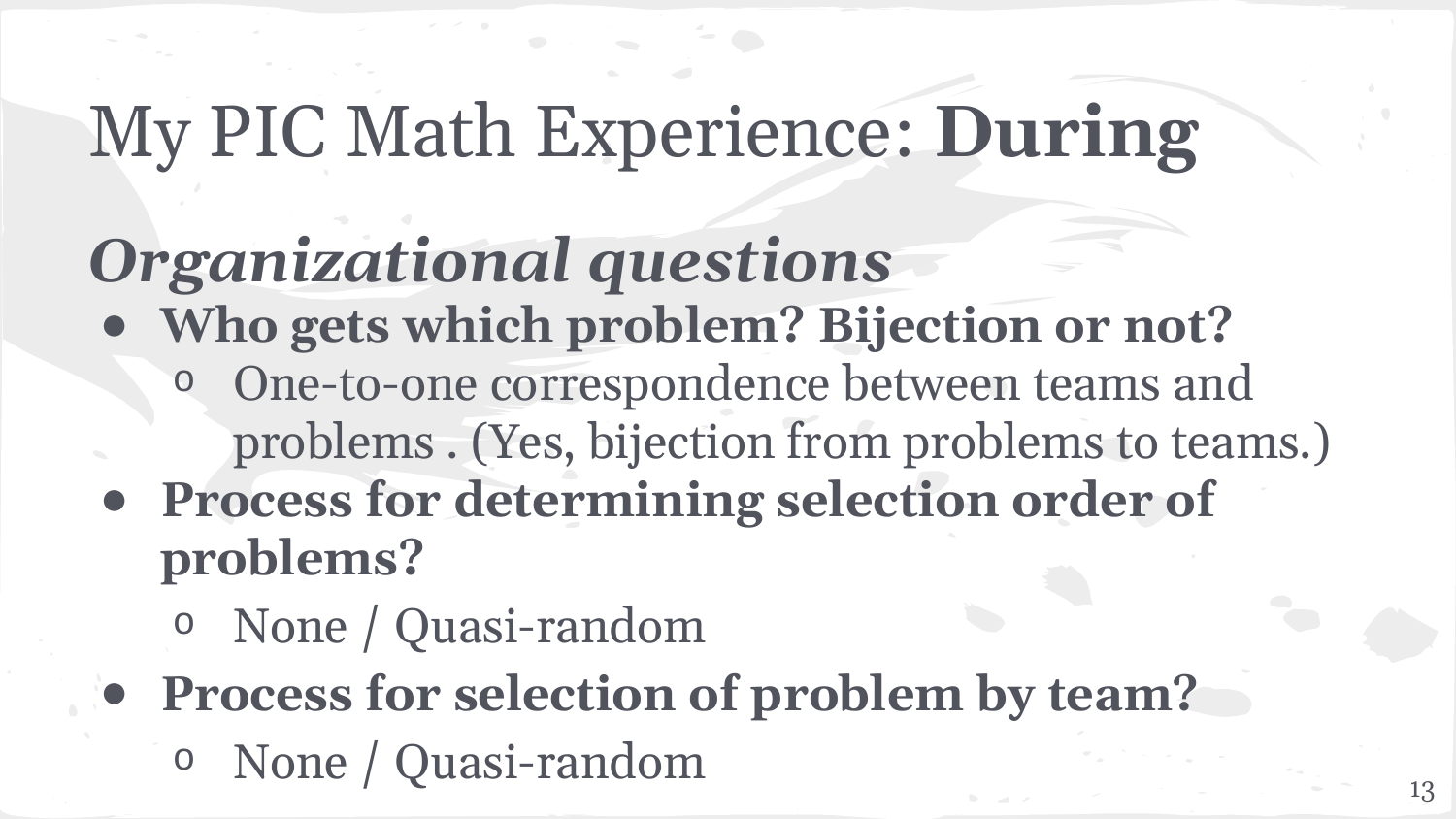

# My PIC Math Experience: During
Organizational questions
Who gets which problem? Bijection or not?
One-to-one correspondence between teams and problems . (Yes, bijection from problems to teams.)
Process for determining selection order of problems?
None / Quasi-random
Process for selection of problem by team?
None / Quasi-random

13